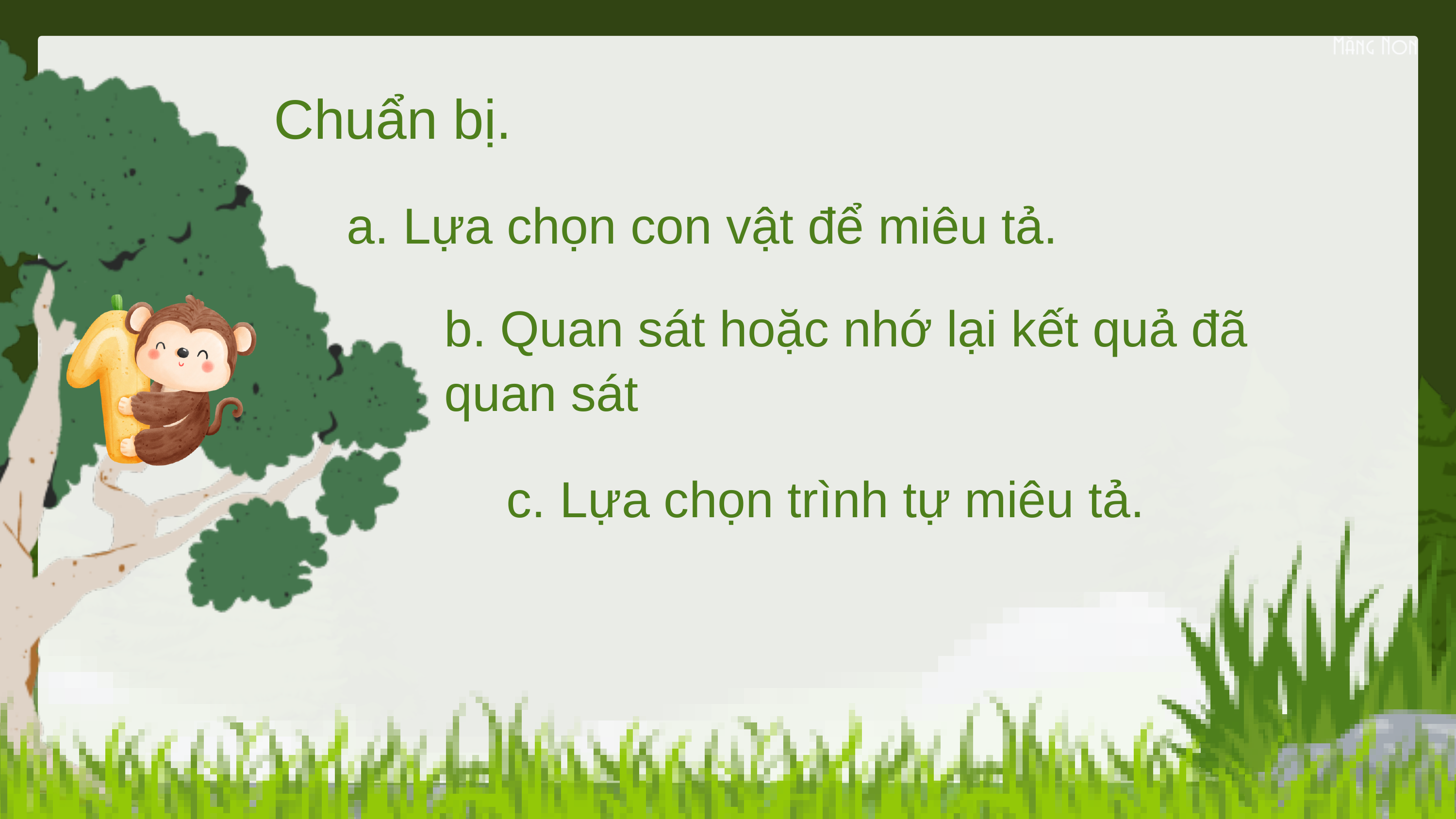

Chuẩn bị.
a. Lựa chọn con vật để miêu tả.
b. Quan sát hoặc nhớ lại kết quả đã quan sát

c. Lựa chọn trình tự miêu tả.